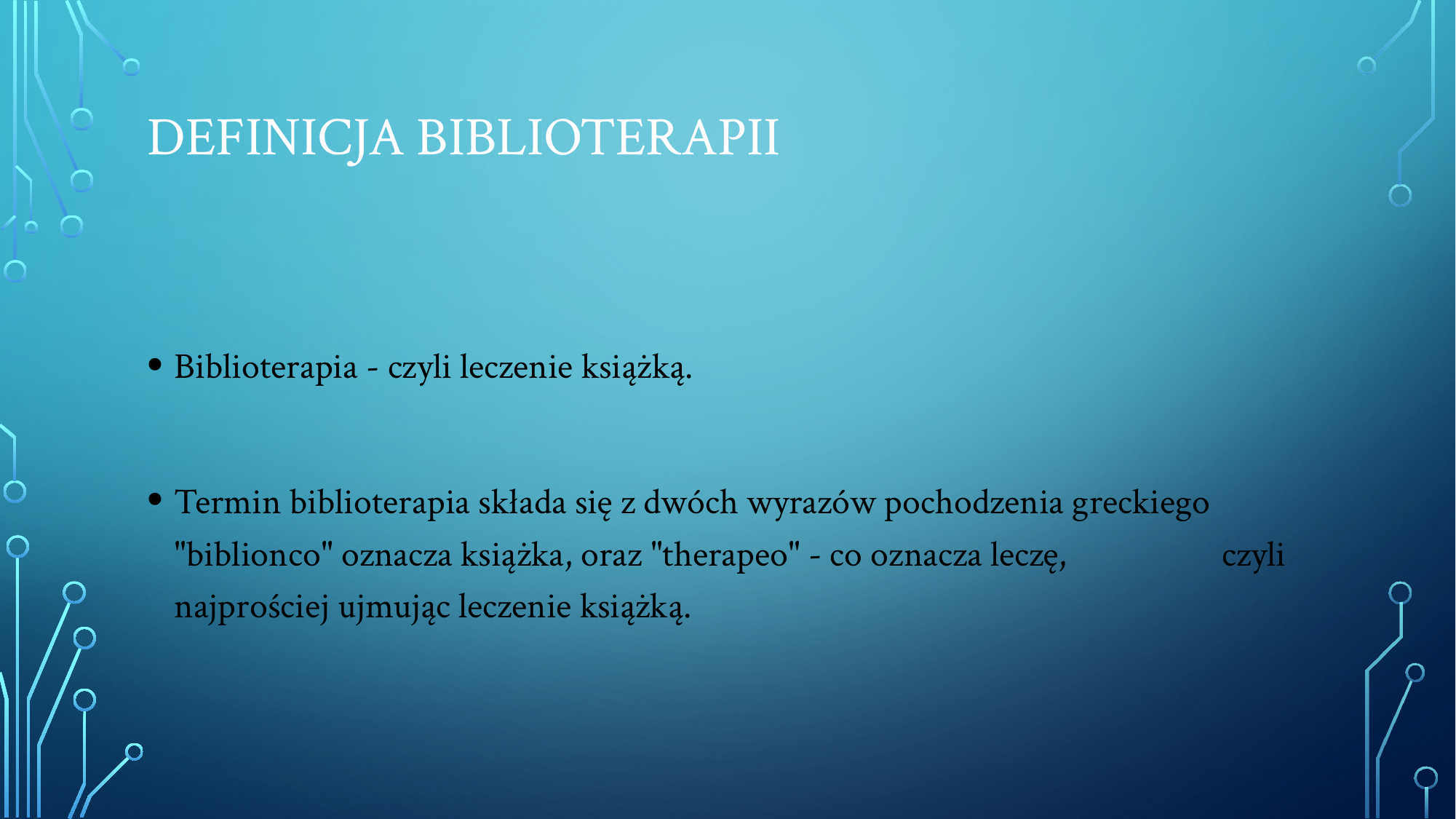

# Definicja biblioterapii

Biblioterapia - czyli leczenie książką.

Termin biblioterapia składa się z dwóch wyrazów pochodzenia greckiego "biblionco" oznacza książka, oraz "therapeo" - co oznacza leczę,                   czyli najprościej ujmując leczenie książką.